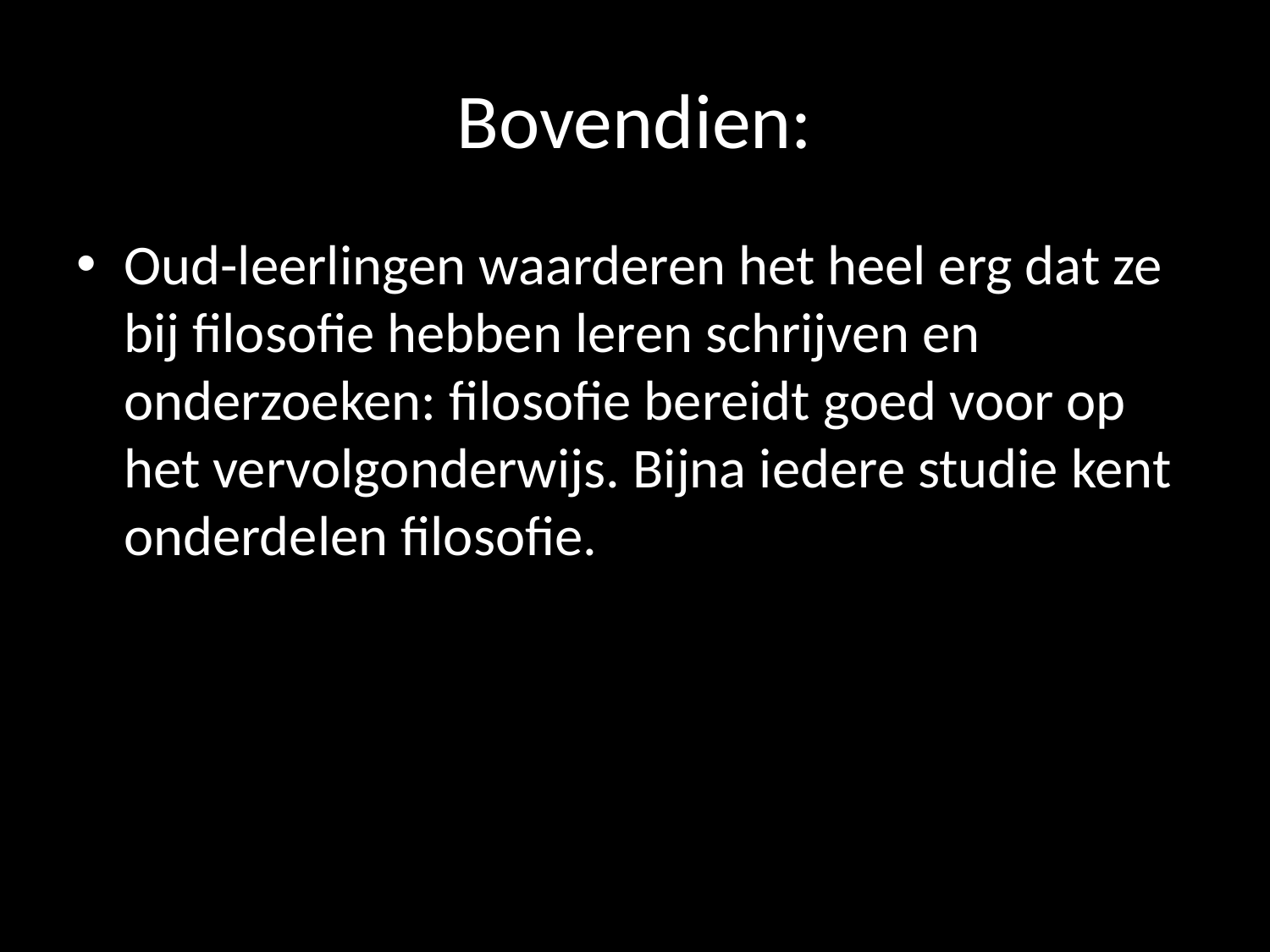

# Bovendien:
Oud-leerlingen waarderen het heel erg dat ze bij filosofie hebben leren schrijven en onderzoeken: filosofie bereidt goed voor op het vervolgonderwijs. Bijna iedere studie kent onderdelen filosofie.